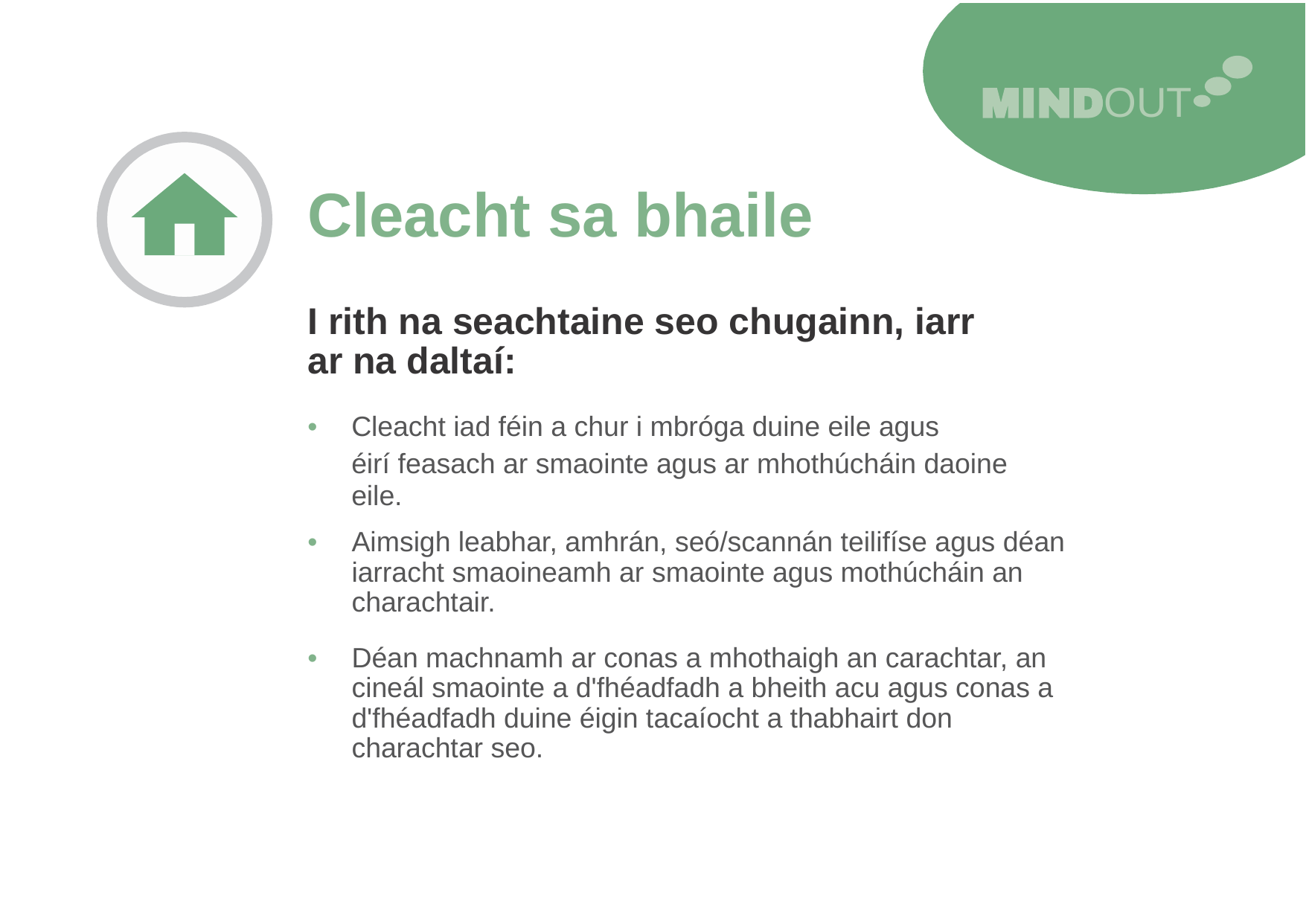

MINDOUT

Cleacht sa bhaile

I rith na seachtaine seo chugainn, iarr ar na daltaí:
•
Cleacht iad féin a chur i mbróga duine eile agus
éirí feasach ar smaointe agus ar mhothúcháin daoine eile.
•
Aimsigh leabhar, amhrán, seó/scannán teilifíse agus déan iarracht smaoineamh ar smaointe agus mothúcháin an charachtair.
•
Déan machnamh ar conas a mhothaigh an carachtar, an cineál smaointe a d'fhéadfadh a bheith acu agus conas a d'fhéadfadh duine éigin tacaíocht a thabhairt don charachtar seo.